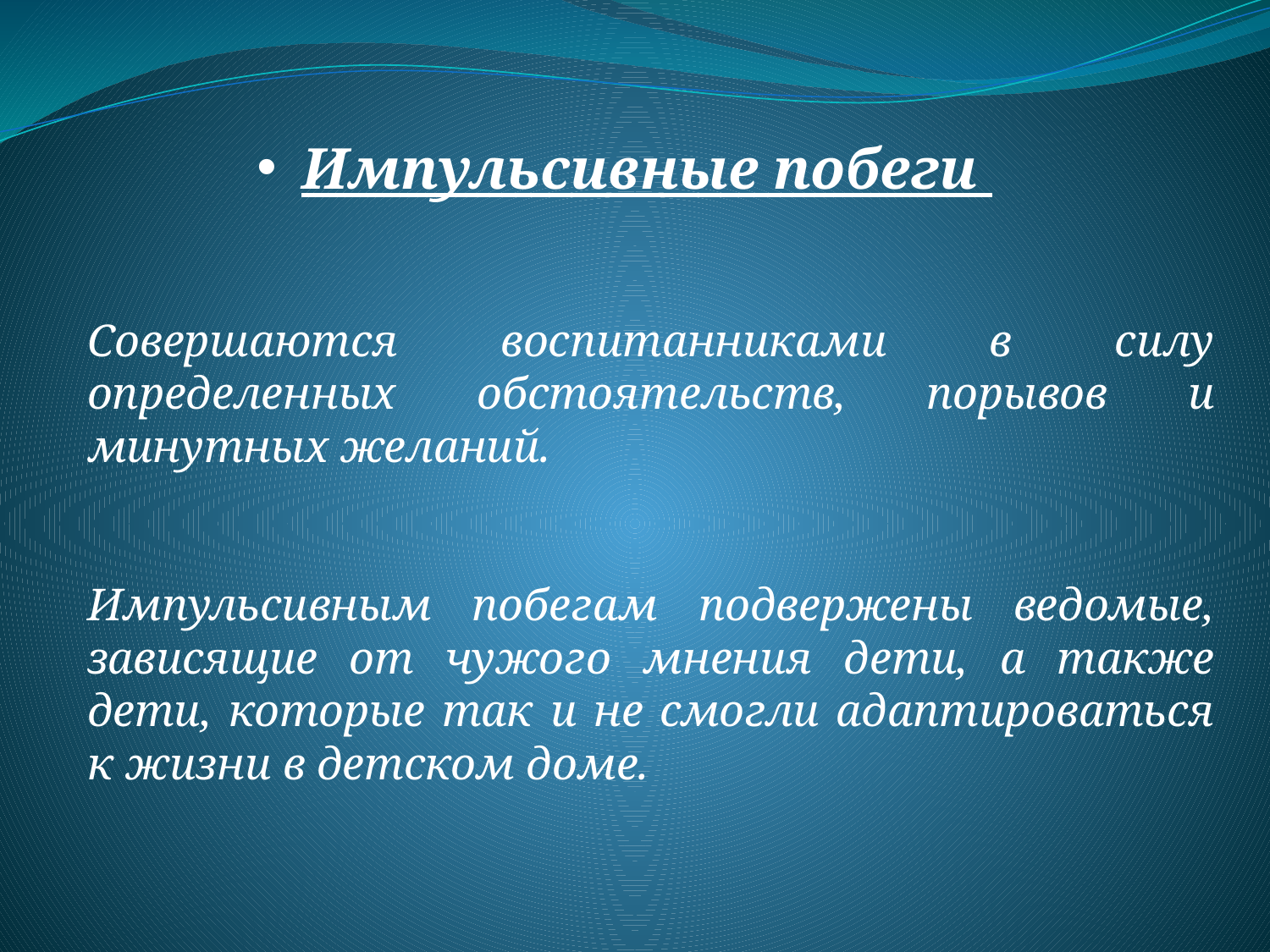

Импульсивные побеги

Совершаются воспитанниками в силу определенных обстоятельств, порывов и минутных желаний.

Импульсивным побегам подвержены ведомые, зависящие от чужого мнения дети, а также дети, которые так и не смогли адаптироваться к жизни в детском доме.